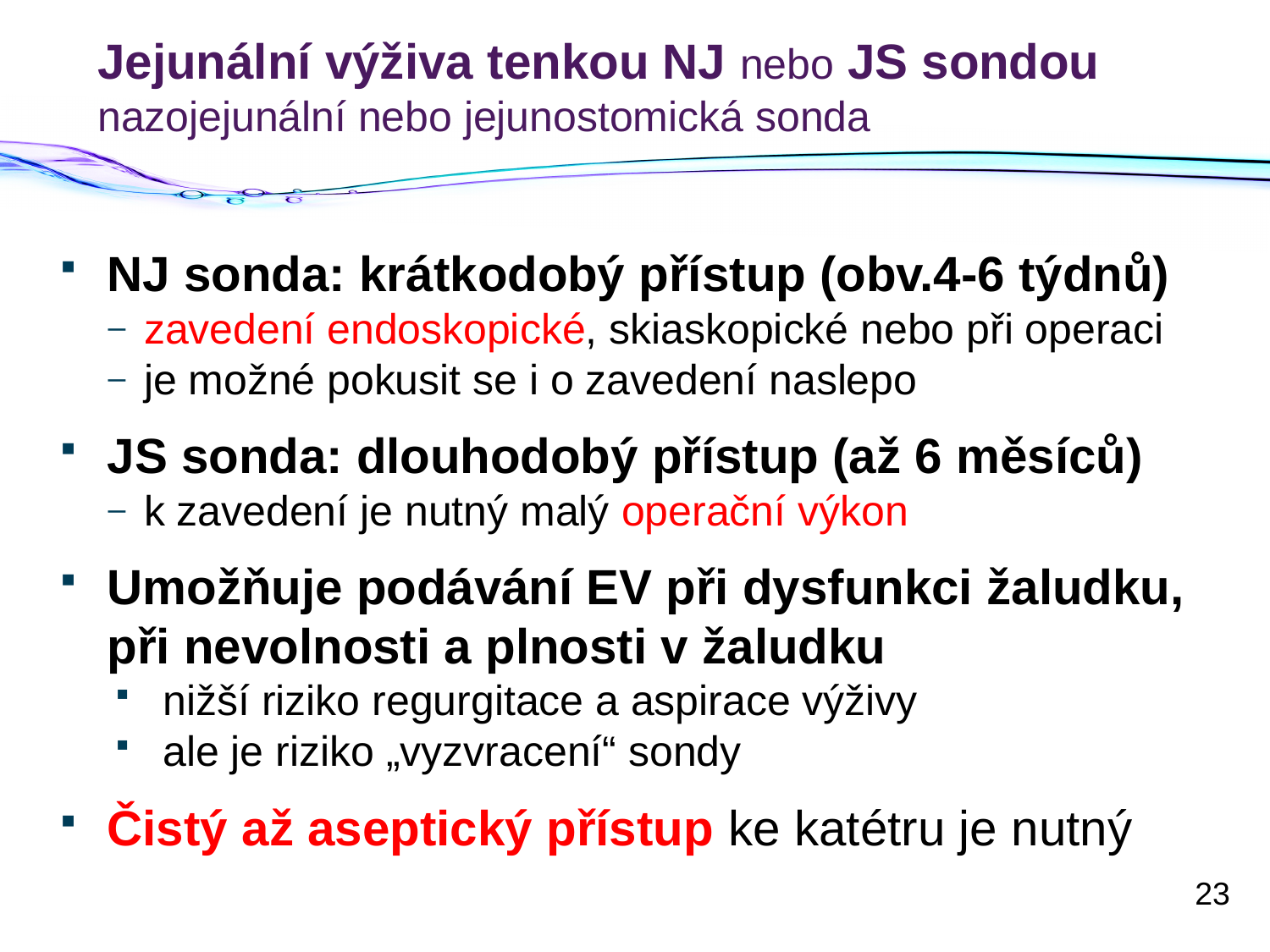

# Jejunální výživa tenkou NJ nebo JS sondou nazojejunální nebo jejunostomická sonda
NJ sonda: krátkodobý přístup (obv.4-6 týdnů)
zavedení endoskopické, skiaskopické nebo při operaci
je možné pokusit se i o zavedení naslepo
JS sonda: dlouhodobý přístup (až 6 měsíců)
k zavedení je nutný malý operační výkon
Umožňuje podávání EV při dysfunkci žaludku, při nevolnosti a plnosti v žaludku
nižší riziko regurgitace a aspirace výživy
ale je riziko „vyzvracení“ sondy
Čistý až aseptický přístup ke katétru je nutný

23